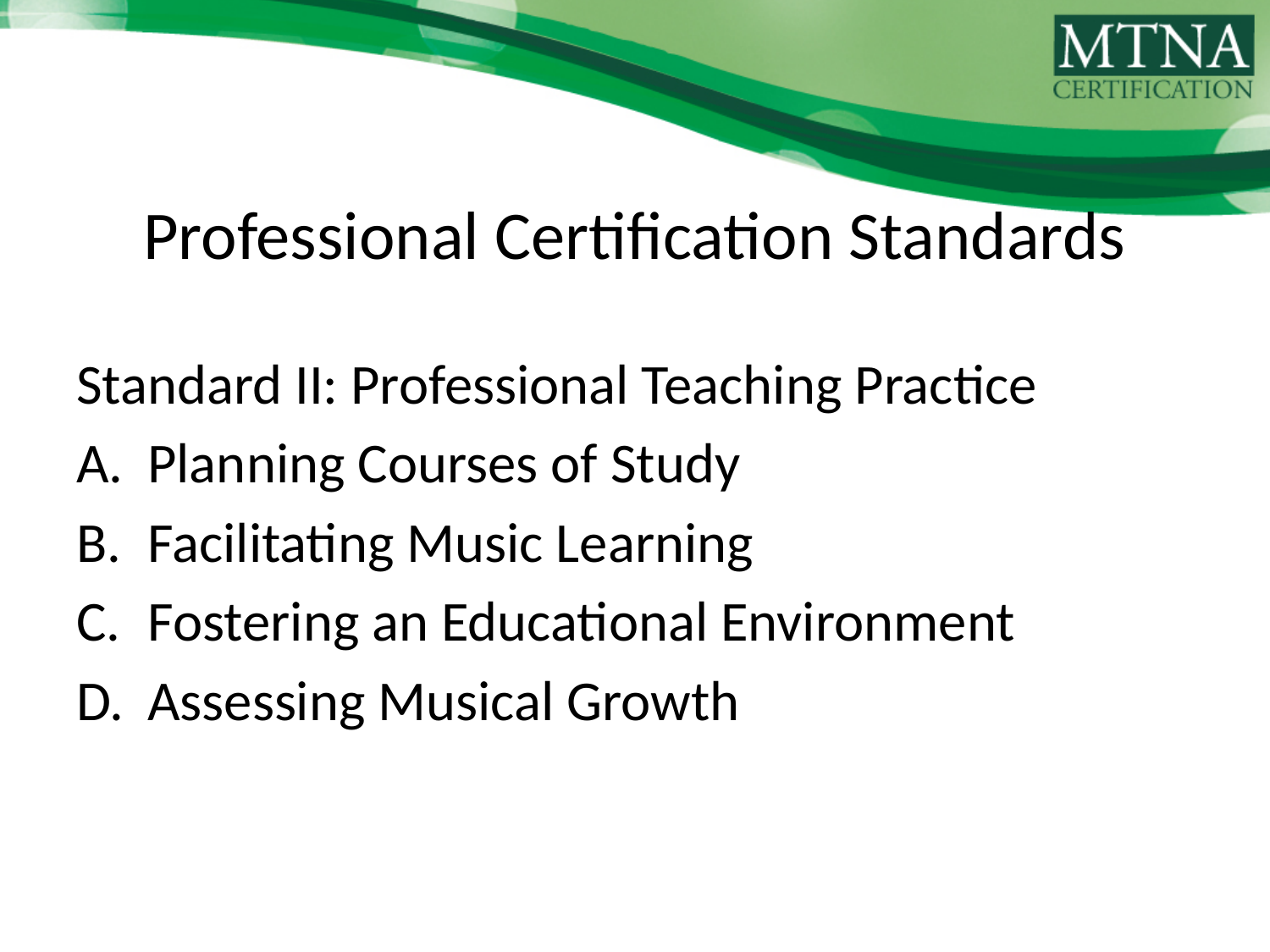

# Professional Certification Standards
Standard II: Professional Teaching Practice
Planning Courses of Study
Facilitating Music Learning
Fostering an Educational Environment
Assessing Musical Growth